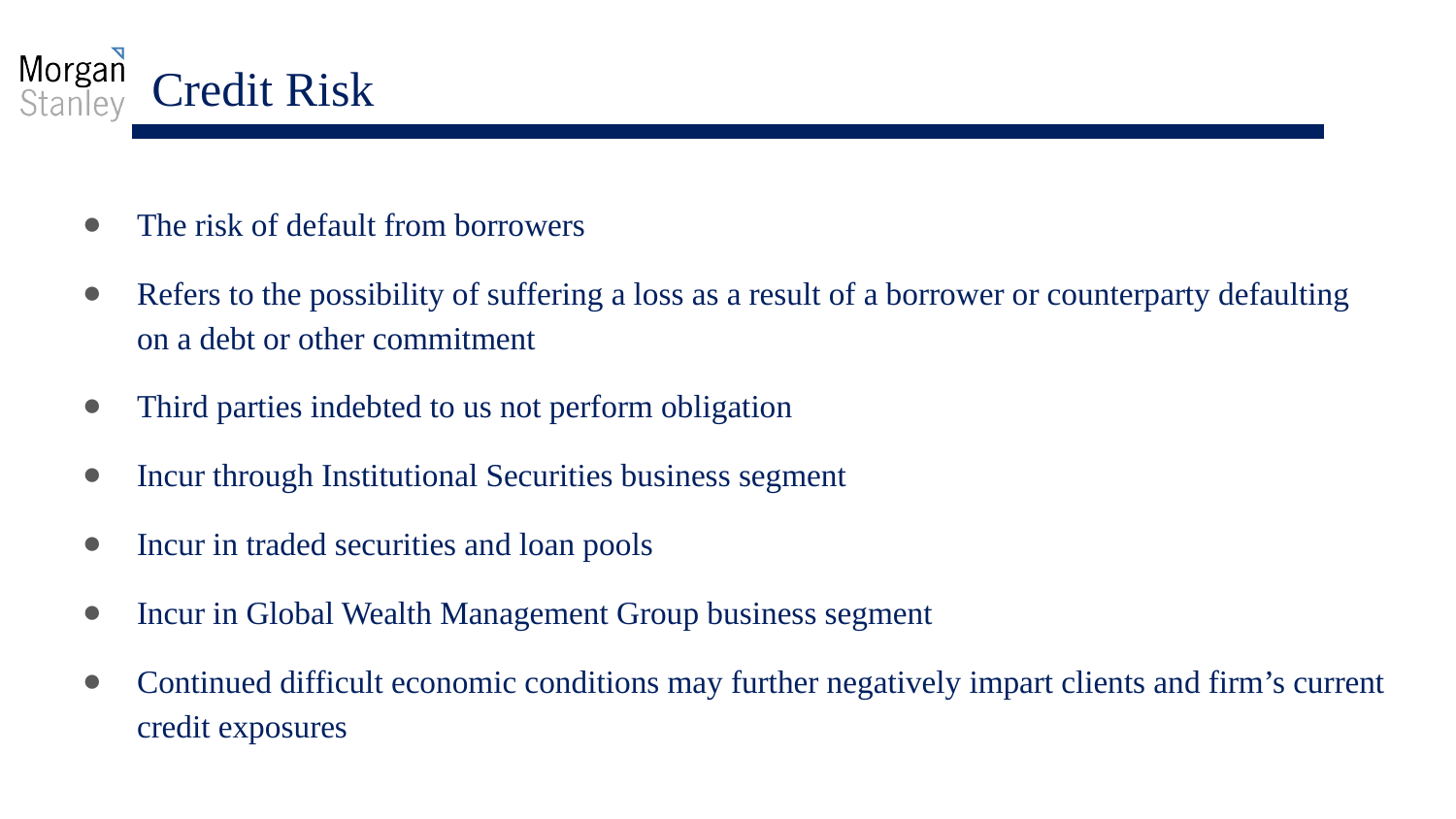

# Credit Risk
The risk of default from borrowers
Refers to the possibility of suffering a loss as a result of a borrower or counterparty defaulting on a debt or other commitment
Third parties indebted to us not perform obligation
Incur through Institutional Securities business segment
Incur in traded securities and loan pools
Incur in Global Wealth Management Group business segment
Continued difficult economic conditions may further negatively impart clients and firm’s current credit exposures